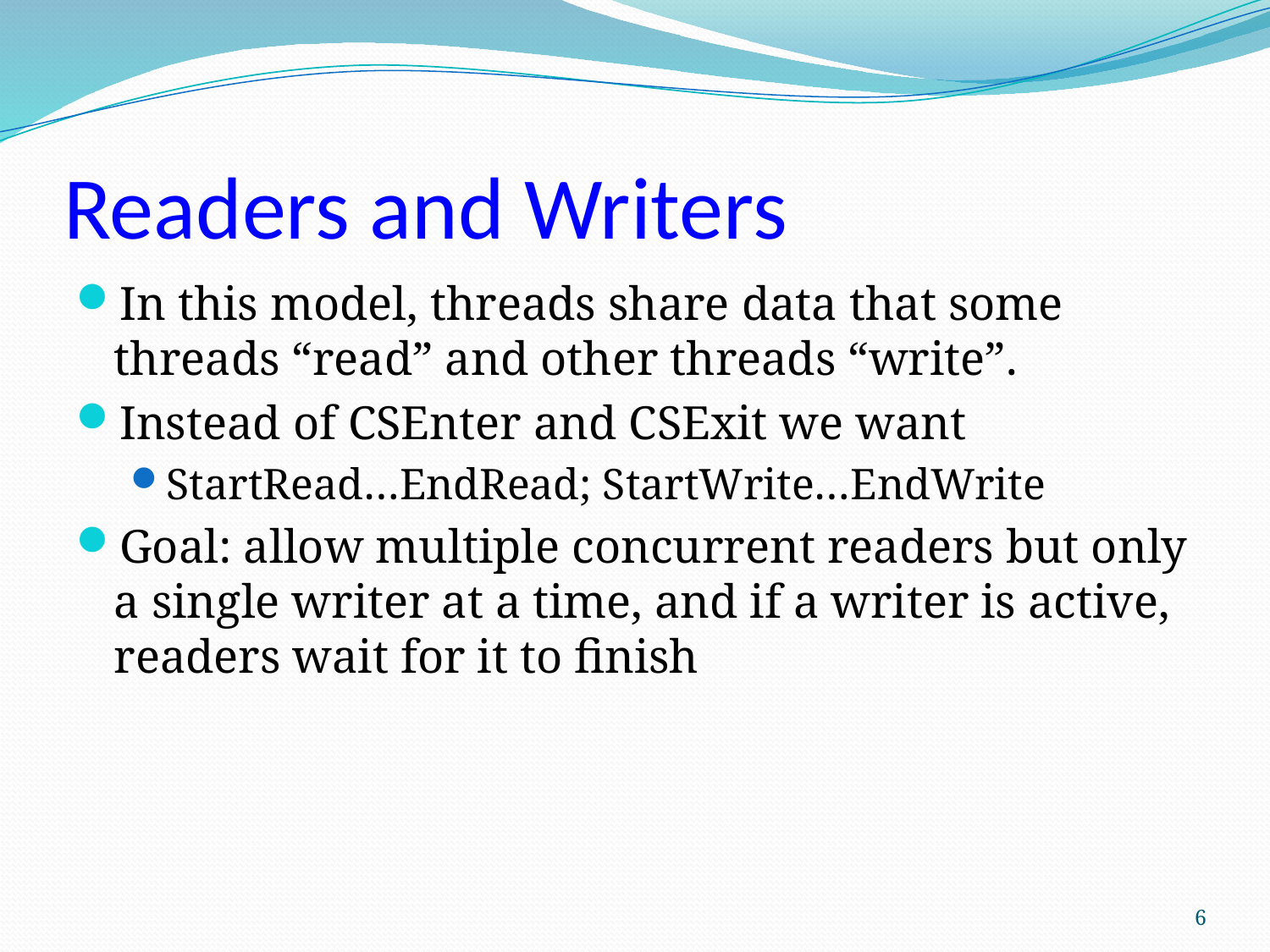

# Readers and Writers
In this model, threads share data that some threads “read” and other threads “write”.
Instead of CSEnter and CSExit we want
StartRead…EndRead; StartWrite…EndWrite
Goal: allow multiple concurrent readers but only a single writer at a time, and if a writer is active, readers wait for it to finish
6